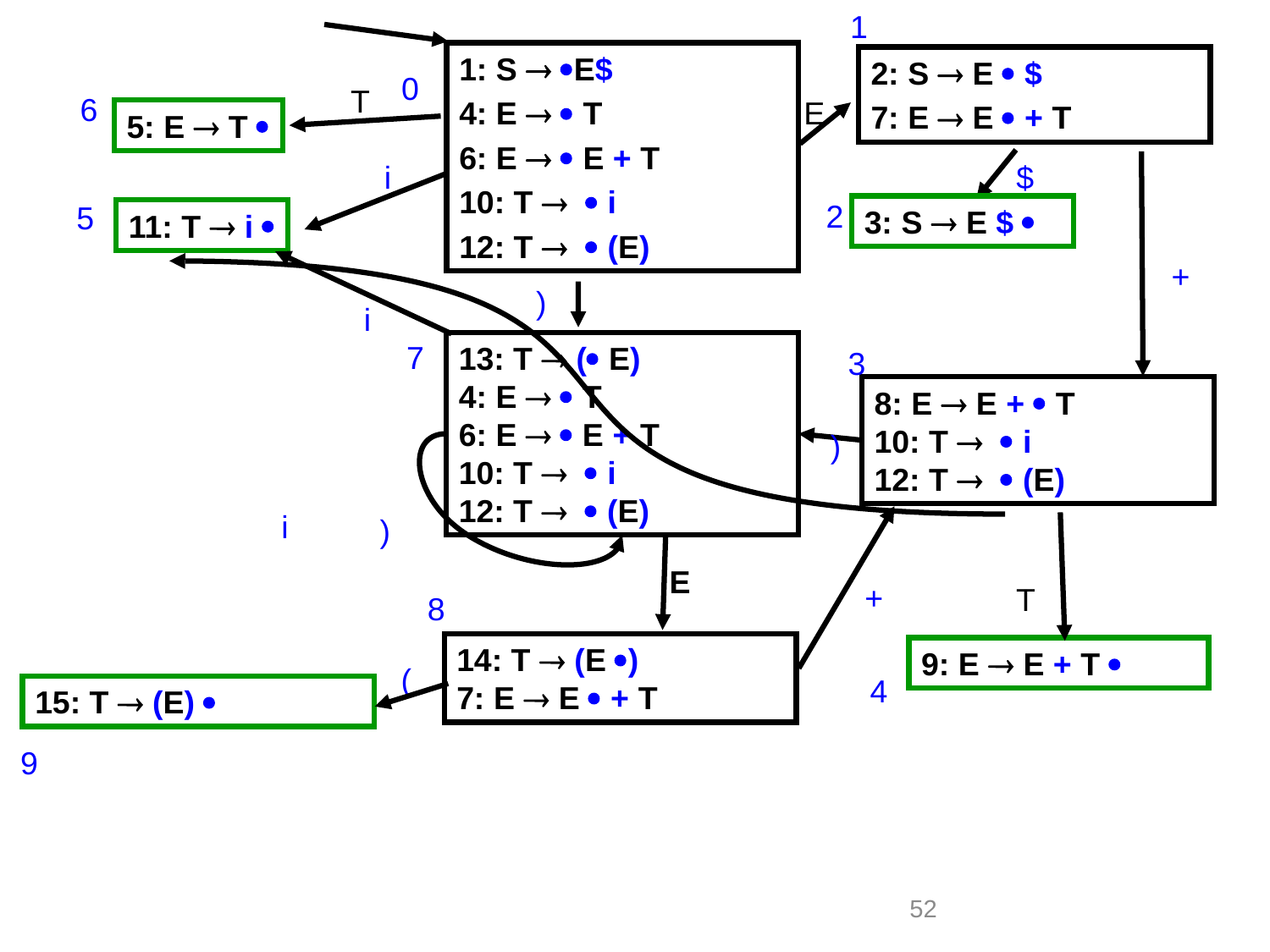

1
0
6
2
5
7
3
8
4
9

1: S → •E$
4: E → • T
6: E → • E + T
10: T →  • i
12: T →  • (E)
2: S → E • $
7: E → E • + T
E

T
5: E → T •

$
3: S → E $ •

+
8: E → E + • T
10: T →  • i
12: T →  • (E)
i

11: T → i •

i
i
(

13: T → (• E)
4: E → • T
6: E → • E + T
10: T →  • i
12: T →  • (E)
(
(

+

T
9: E → E + T •

E
14: T → (E •)
7: E → E • + T
)
15: T → (E) •

52